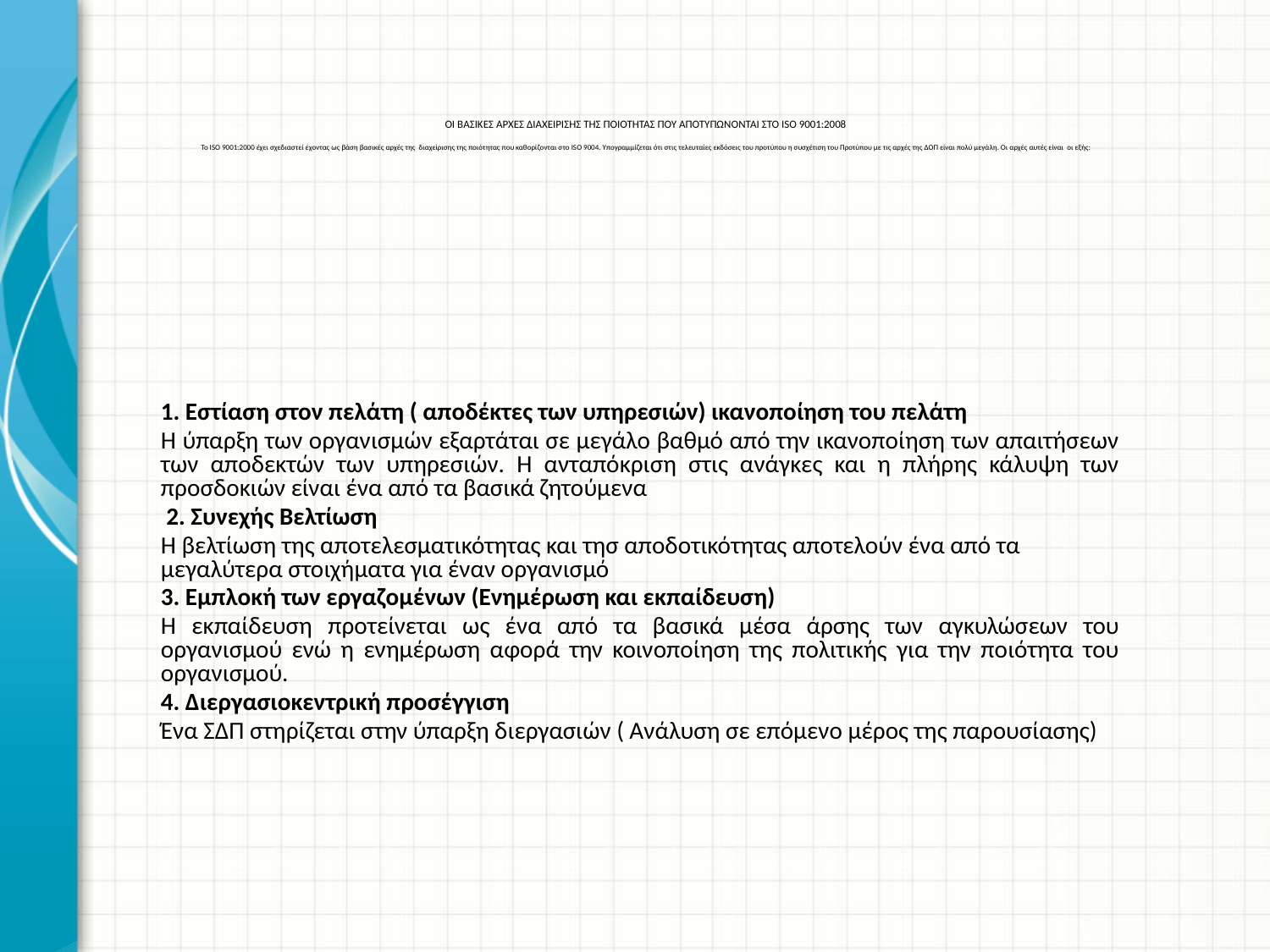

# ΟΙ ΒΑΣΙΚΕΣ ΑΡΧΕΣ ΔΙΑΧΕΙΡΙΣΗΣ ΤΗΣ ΠΟΙΟΤΗΤΑΣ ΠΟΥ ΑΠΟΤΥΠΩΝΟΝΤΑΙ ΣΤΟ ISO 9001:2008 Το ISO 9001:2000 έχει σχεδιαστεί έχοντας ως βάση βασικές αρχές της  διαχείρισης της ποιότητας που καθορίζονται στο ISO 9004. Υπογραμμίζεται ότι στις τελευταίες εκδόσεις του προτύπου η συσχέτιση του Προτύπου με τις αρχές της ΔΟΠ είναι πολύ μεγάλη. Οι αρχές αυτές είναι  οι εξής:

1. Εστίαση στον πελάτη ( αποδέκτες των υπηρεσιών) ικανοποίηση του πελάτη
Η ύπαρξη των οργανισμών εξαρτάται σε μεγάλο βαθμό από την ικανοποίηση των απαιτήσεων των αποδεκτών των υπηρεσιών. Η ανταπόκριση στις ανάγκες και η πλήρης κάλυψη των προσδοκιών είναι ένα από τα βασικά ζητούμενα
 2. Συνεχής Βελτίωση
Η βελτίωση της αποτελεσματικότητας και τησ αποδοτικότητας αποτελούν ένα από τα μεγαλύτερα στοιχήματα για έναν οργανισμό
3. Εμπλοκή των εργαζομένων (Ενημέρωση και εκπαίδευση)
Η εκπαίδευση προτείνεται ως ένα από τα βασικά μέσα άρσης των αγκυλώσεων του οργανισμού ενώ η ενημέρωση αφορά την κοινοποίηση της πολιτικής για την ποιότητα του οργανισμού.
4. ∆ιεργασιοκεντρική προσέγγιση
Ένα ΣΔΠ στηρίζεται στην ύπαρξη διεργασιών ( Ανάλυση σε επόμενο μέρος της παρουσίασης)